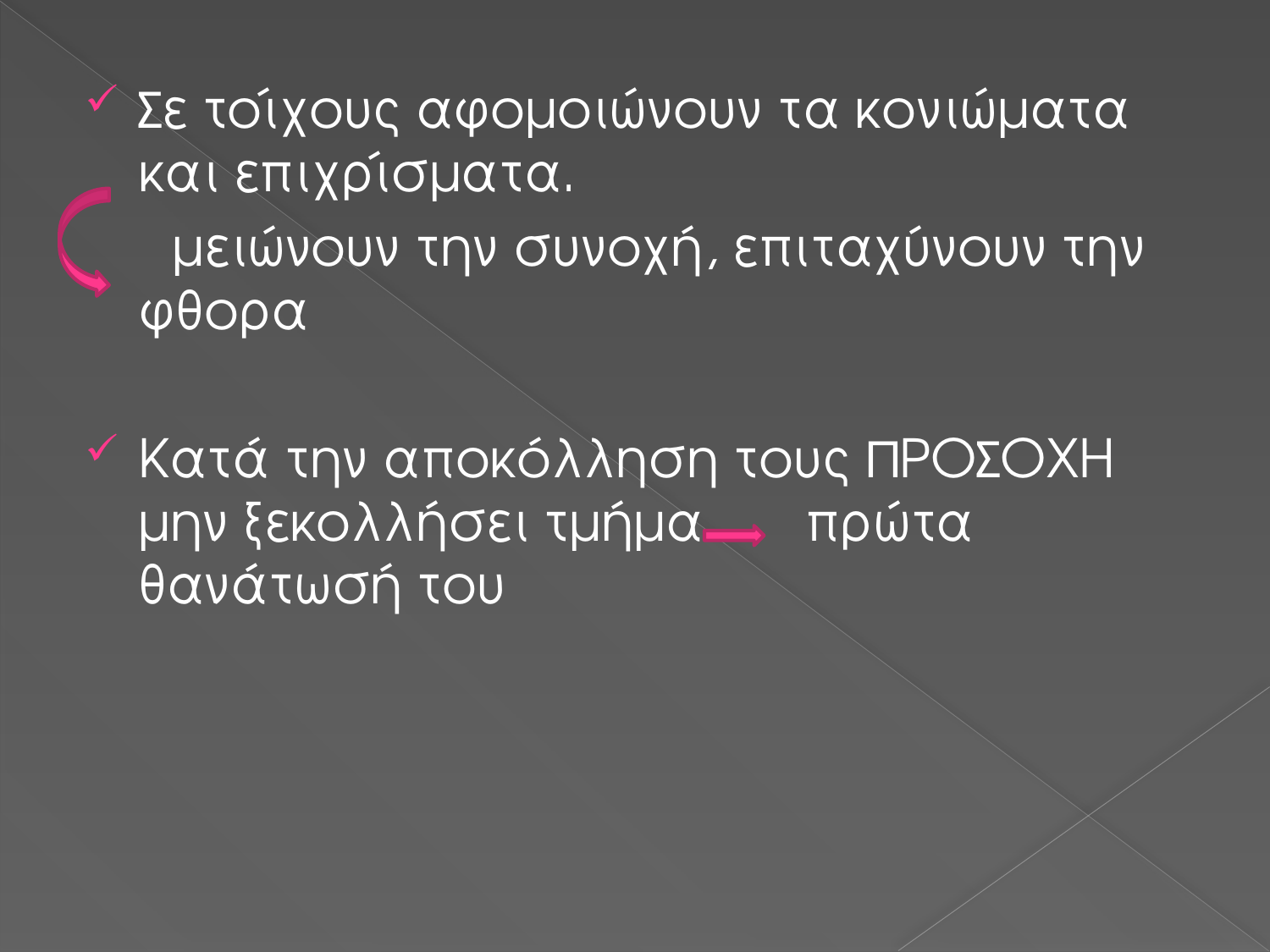

Σε τοίχους αφομοιώνουν τα κονιώματα και επιχρίσματα.
      μειώνουν την συνοχή, επιταχύνουν την φθορα

Κατά την αποκόλληση τους ΠΡΟΣΟΧΗ μην ξεκολλήσει τμήμα       πρώτα θανάτωσή του